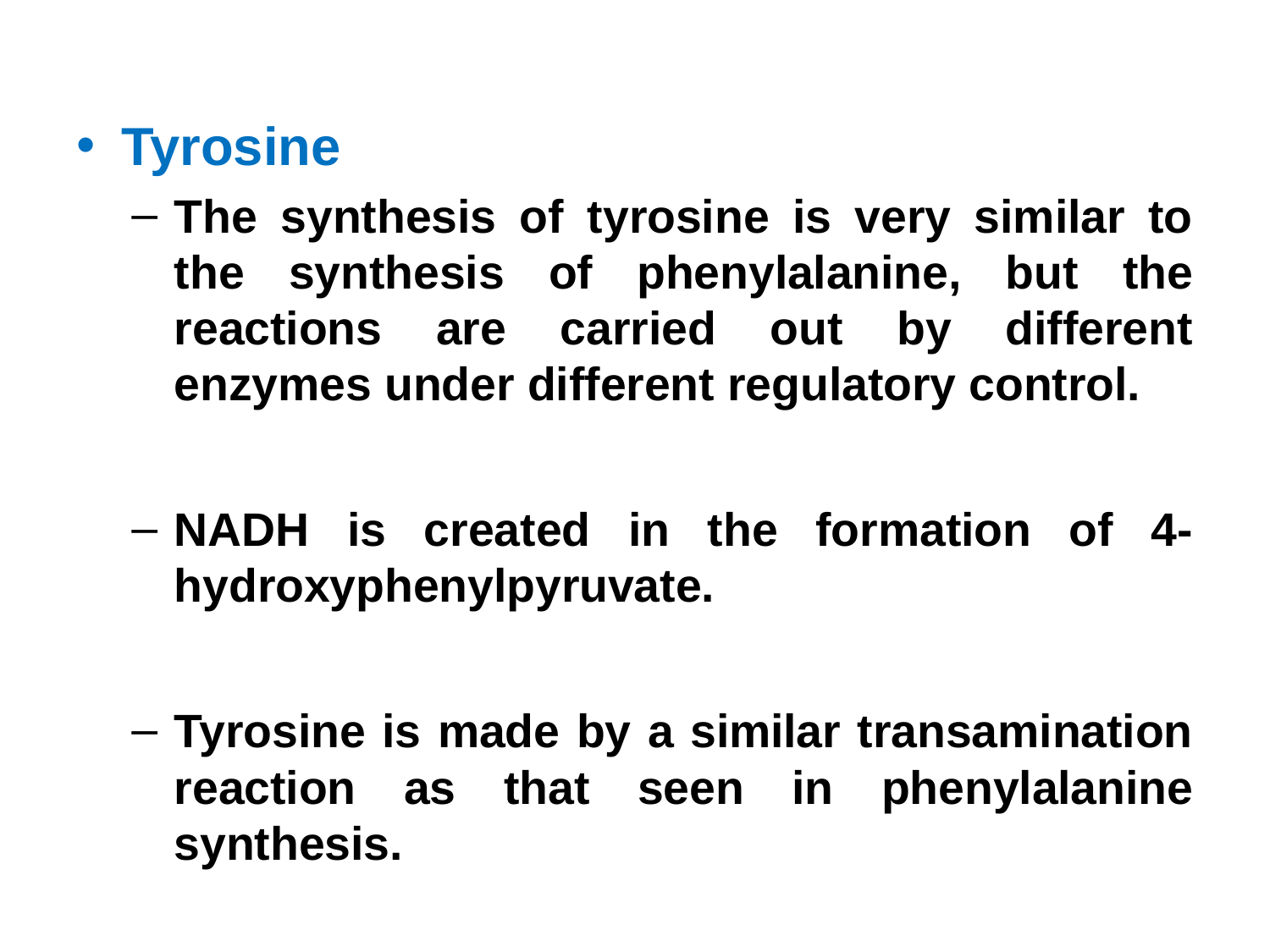

Tyrosine
The synthesis of tyrosine is very similar to the synthesis of phenylalanine, but the reactions are carried out by different enzymes under different regulatory control.

NADH is created in the formation of 4-hydroxyphenylpyruvate.

Tyrosine is made by a similar transamination reaction as that seen in phenylalanine synthesis.